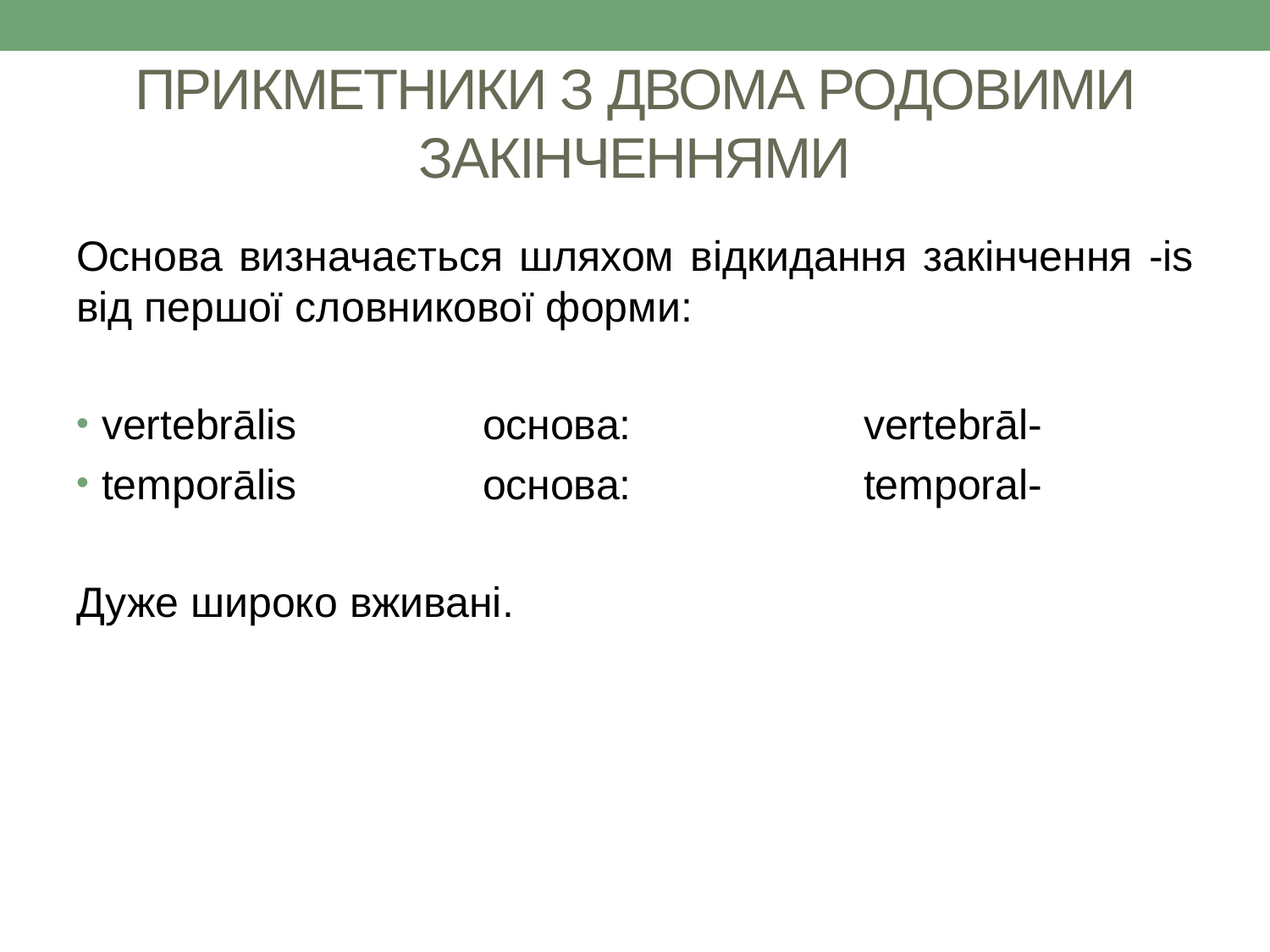

# ПРИКМЕТНИКИ З ДВОМА РОДОВИМИ ЗАКІНЧЕННЯМИ
Основа визначається шляхом відкидання закінчення -is від першої словникової форми:

vertebrālis 		основа: 		vertebrāl-
temporālis 		основа: 		temporal-

Дуже широко вживані.